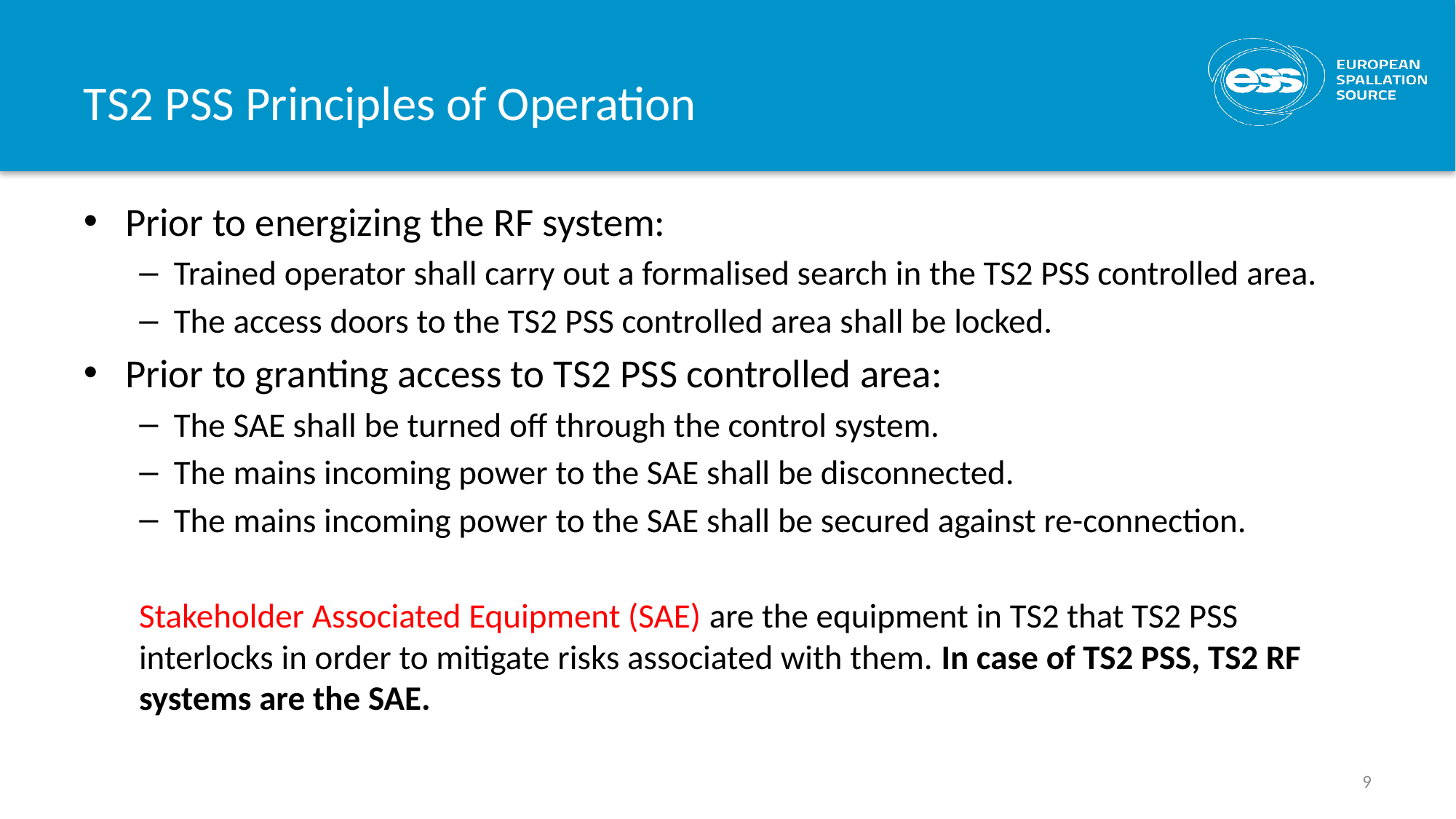

# TS2 PSS Principles of Operation
Prior to energizing the RF system:
Trained operator shall carry out a formalised search in the TS2 PSS controlled area.
The access doors to the TS2 PSS controlled area shall be locked.
Prior to granting access to TS2 PSS controlled area:
The SAE shall be turned off through the control system.
The mains incoming power to the SAE shall be disconnected.
The mains incoming power to the SAE shall be secured against re-connection.

Stakeholder Associated Equipment (SAE) are the equipment in TS2 that TS2 PSS interlocks in order to mitigate risks associated with them. In case of TS2 PSS, TS2 RF systems are the SAE.
9